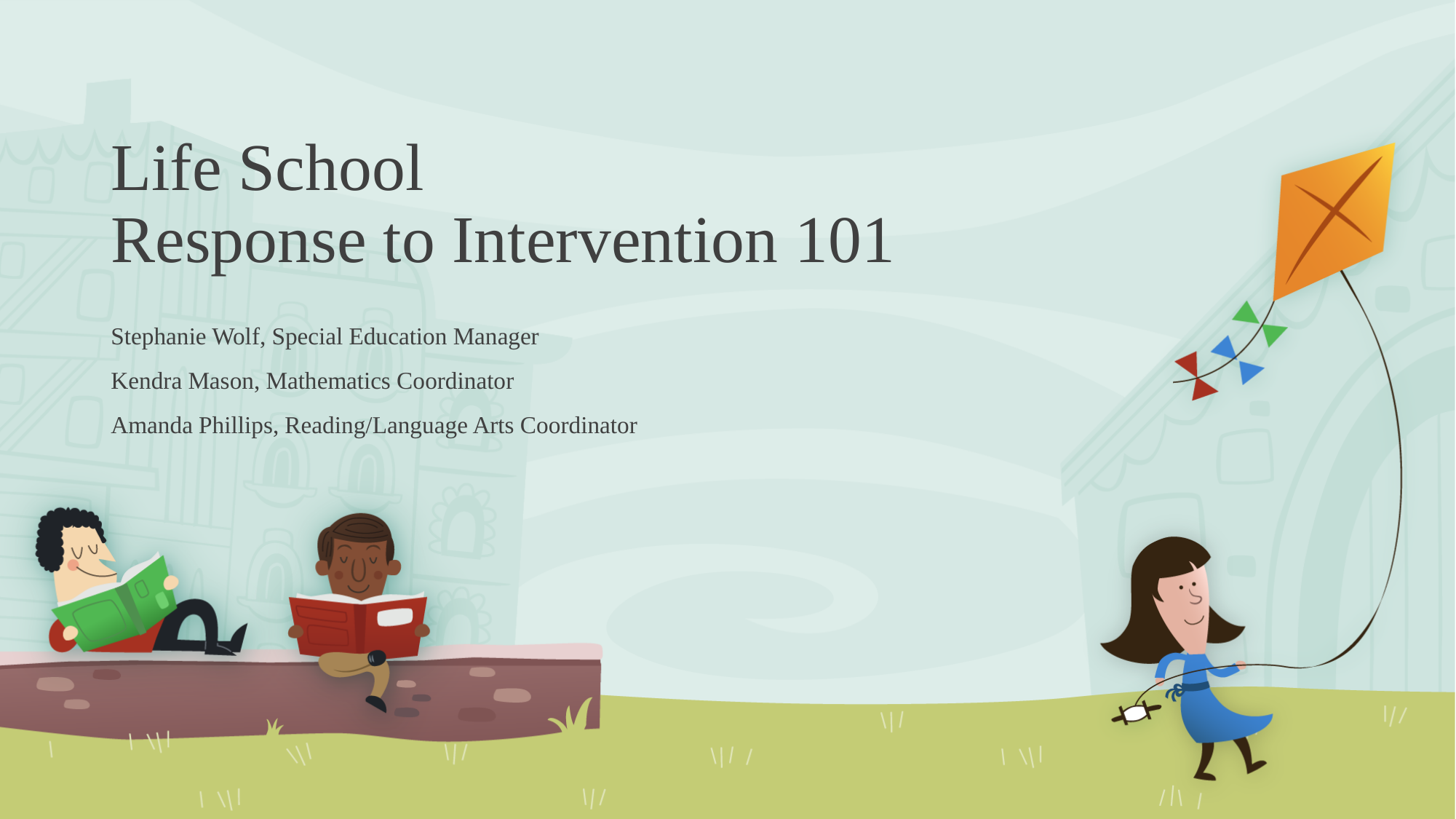

# Life School Response to Intervention 101
Stephanie Wolf, Special Education Manager
Kendra Mason, Mathematics Coordinator
Amanda Phillips, Reading/Language Arts Coordinator